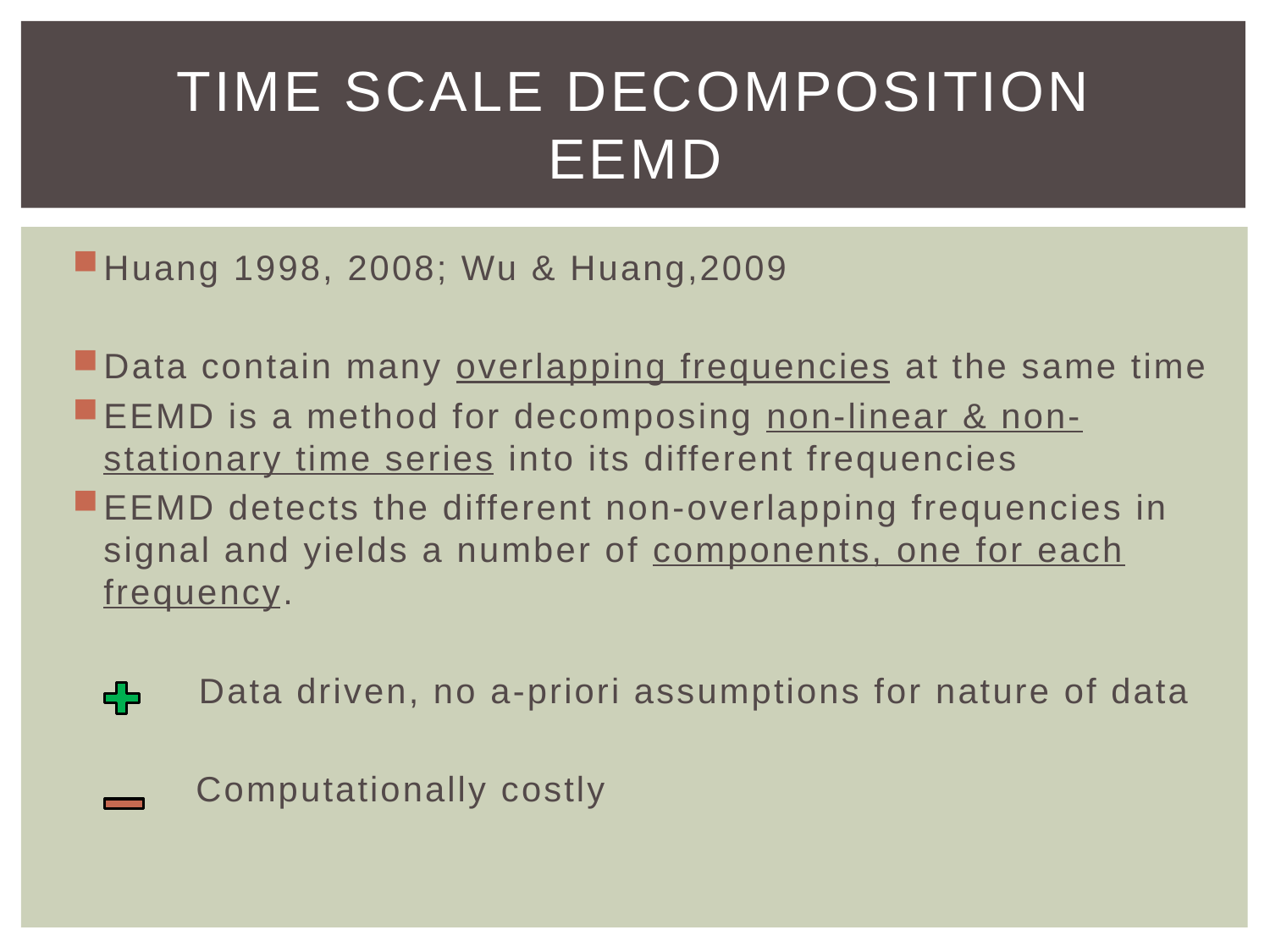

# Time Scale decomposition EEMD
Huang 1998, 2008; Wu & Huang,2009

Data contain many overlapping frequencies at the same time
EEMD is a method for decomposing non-linear & non-stationary time series into its different frequencies
EEMD detects the different non-overlapping frequencies in signal and yields a number of components, one for each frequency.

	Data driven, no a-priori assumptions for nature of data

          Computationally costly